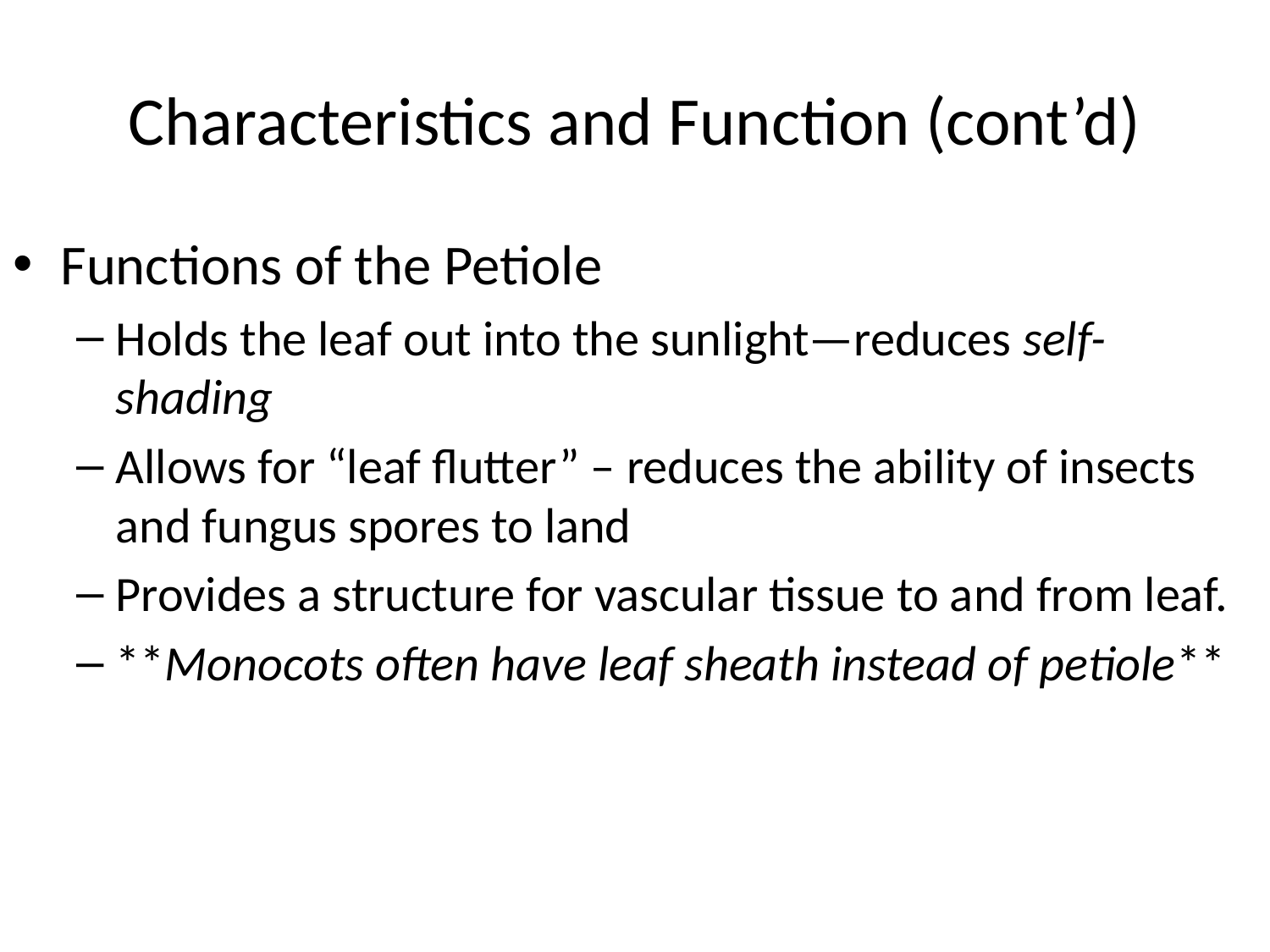

# Characteristics and Function (cont’d)
Functions of the Petiole
Holds the leaf out into the sunlight—reduces self-shading
Allows for “leaf flutter” – reduces the ability of insects and fungus spores to land
Provides a structure for vascular tissue to and from leaf.
**Monocots often have leaf sheath instead of petiole**